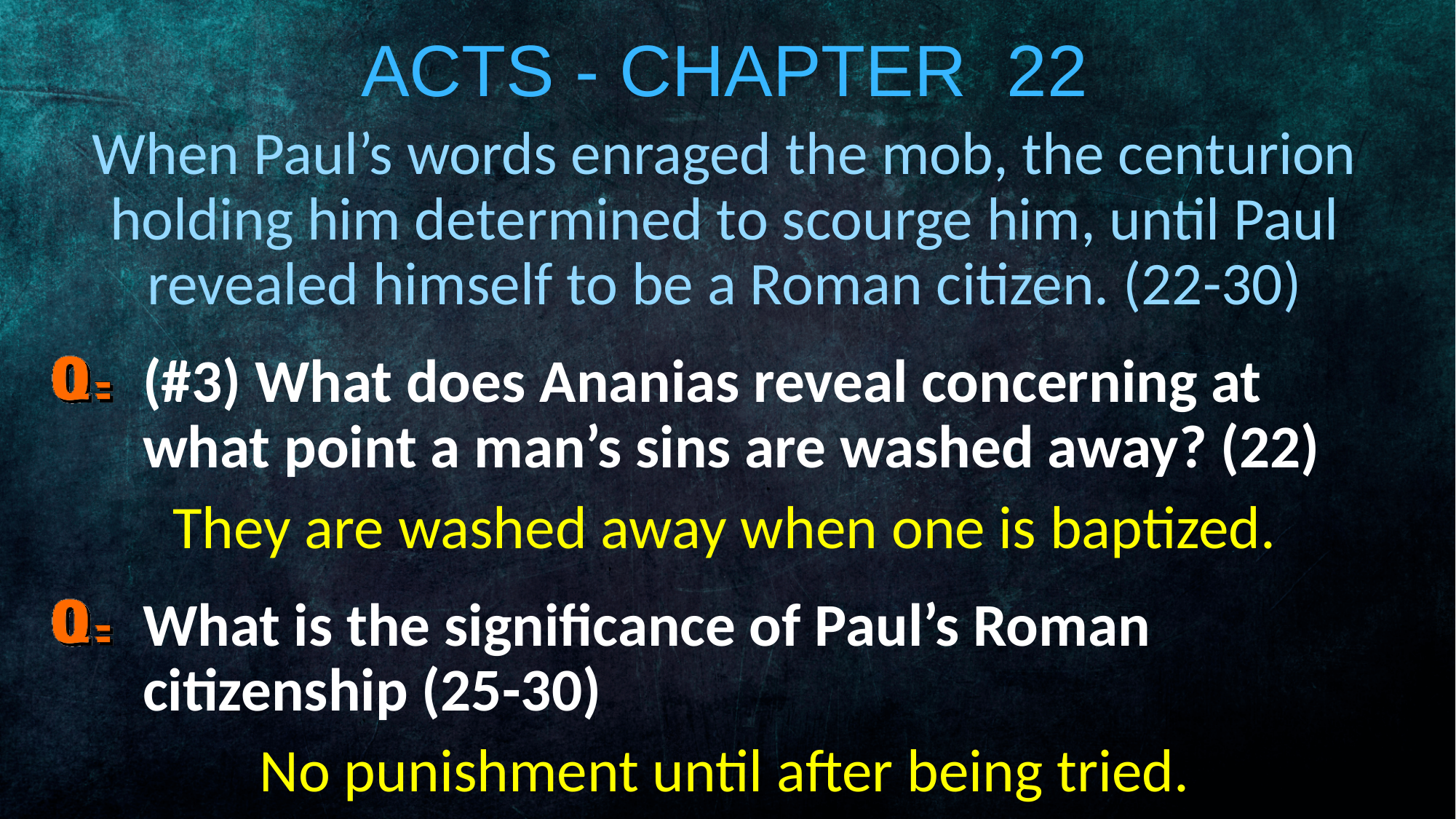

# Acts - Chapter  22
When Paul’s words enraged the mob, the centurion holding him determined to scourge him, until Paul revealed himself to be a Roman citizen. (22-30)

(#3) What does Ananias reveal concerning at what point a man’s sins are washed away? (22)
They are washed away when one is baptized.
s
What is the significance of Paul’s Roman citizenship (25-30)
No punishment until after being tried.